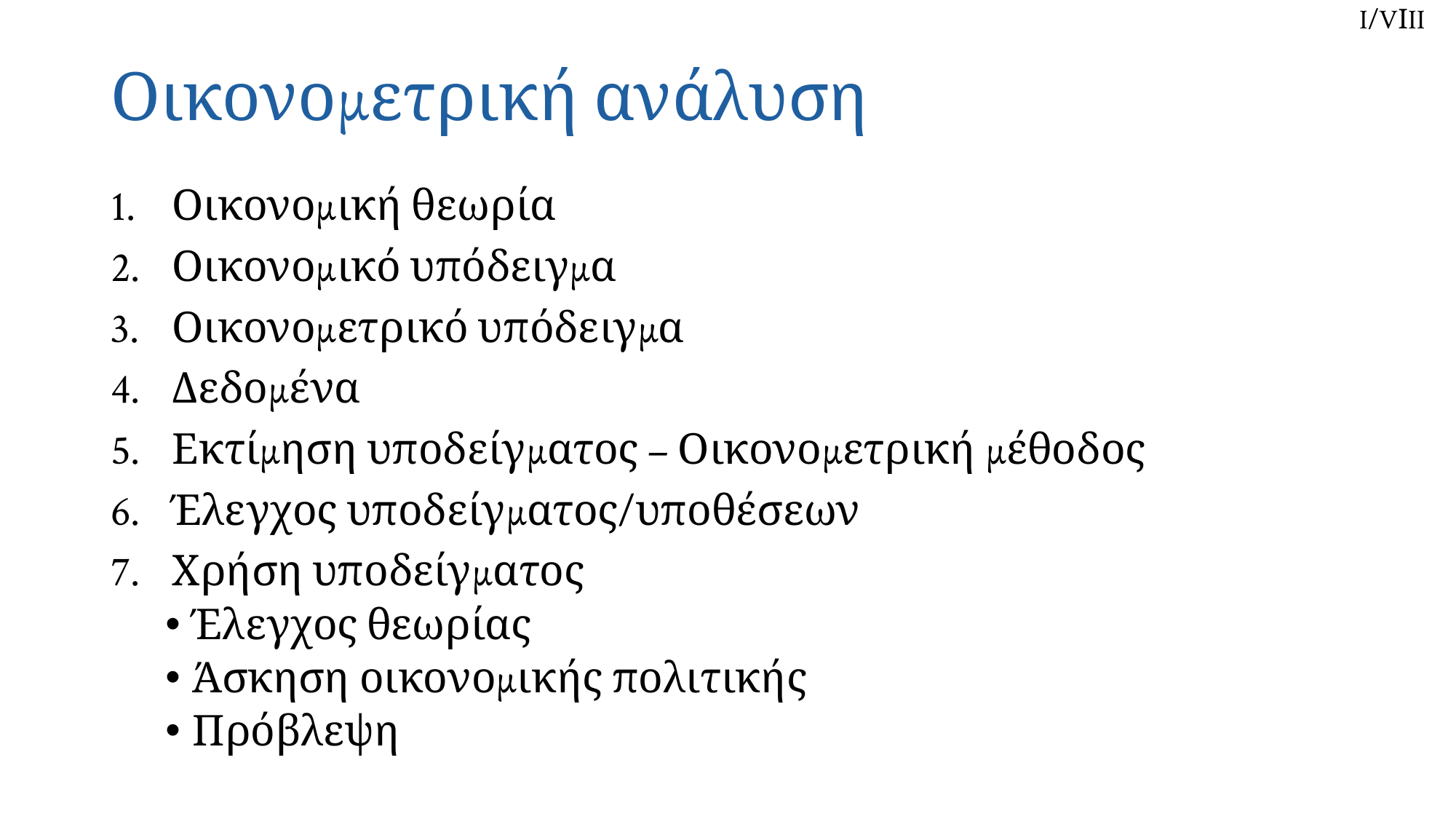

I/VΙII
# Οικονομετρική ανάλυση
Οικονομική θεωρία
Οικονομικό υπόδειγμα
Οικονομετρικό υπόδειγμα
Δεδομένα
Εκτίμηση υποδείγματος – Οικονομετρική μέθοδος
Έλεγχος υποδείγματος/υποθέσεων
Χρήση υποδείγματος
Έλεγχος θεωρίας
Άσκηση οικονομικής πολιτικής
Πρόβλεψη